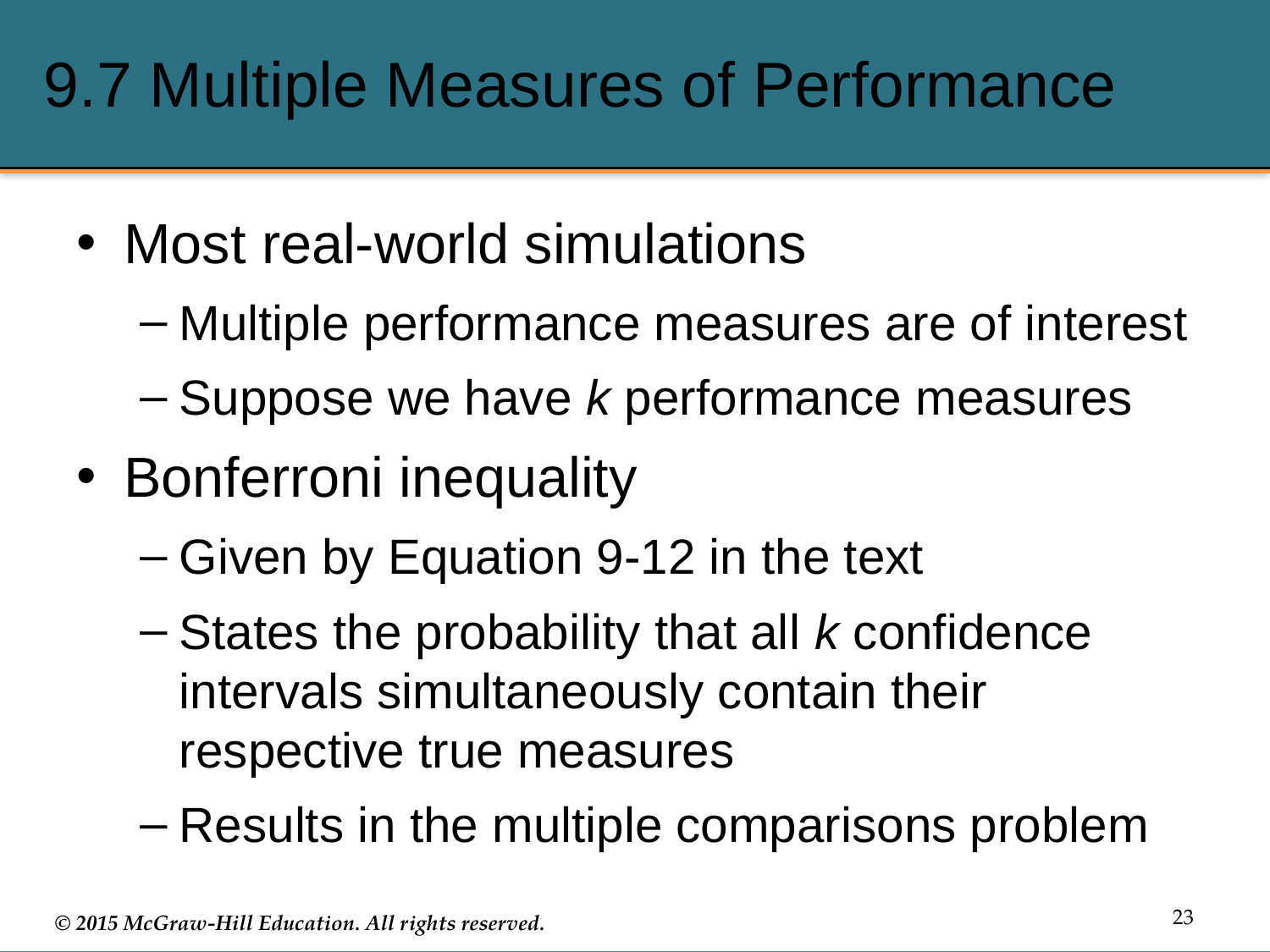

# 9.7 Multiple Measures of Performance
Most real-world simulations
Multiple performance measures are of interest
Suppose we have k performance measures
Bonferroni inequality
Given by Equation 9-12 in the text
States the probability that all k confidence intervals simultaneously contain their respective true measures
Results in the multiple comparisons problem

23